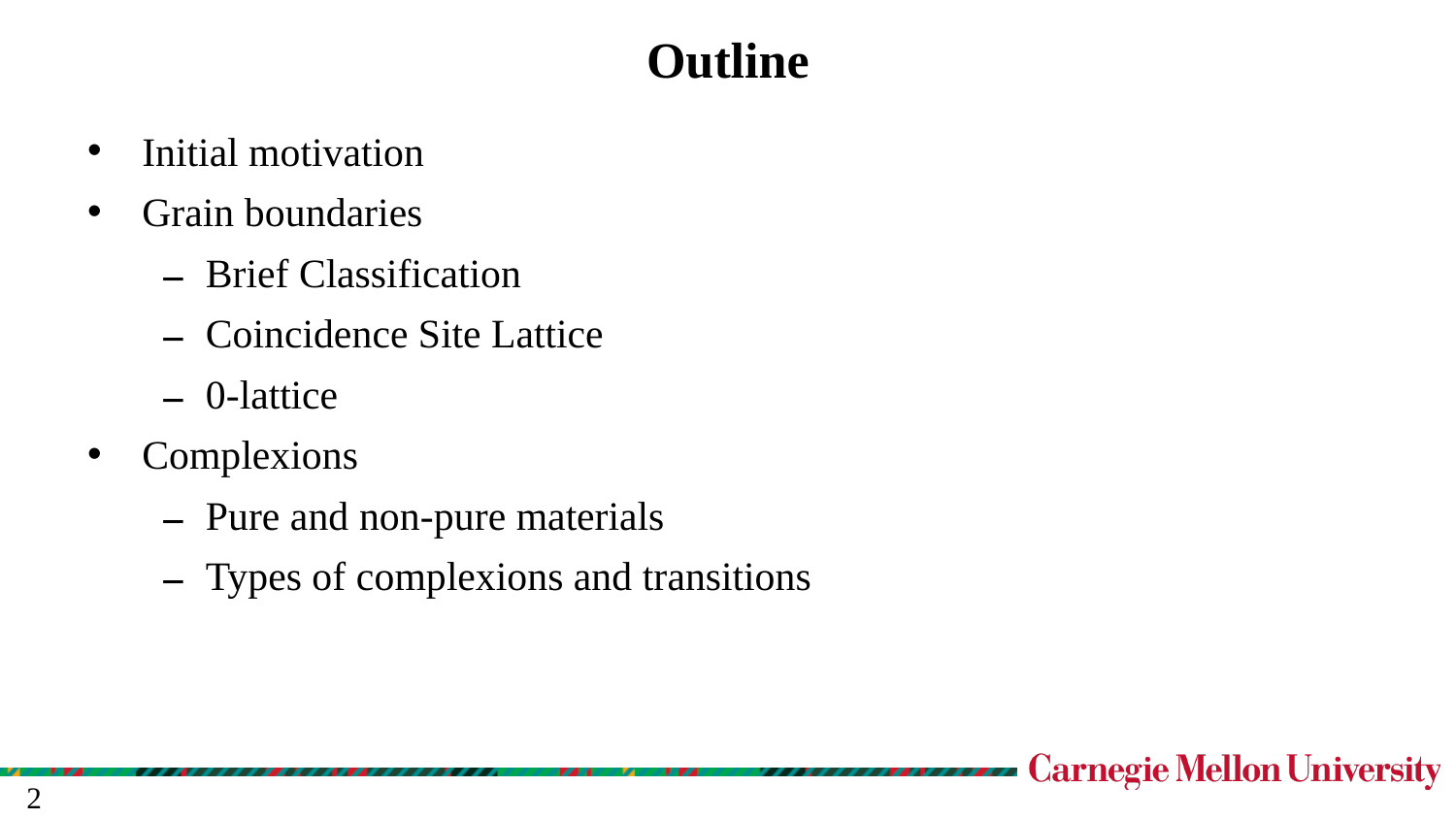

# Outline
Initial motivation
Grain boundaries
Brief Classification
Coincidence Site Lattice
0-lattice
Complexions
Pure and non-pure materials
Types of complexions and transitions